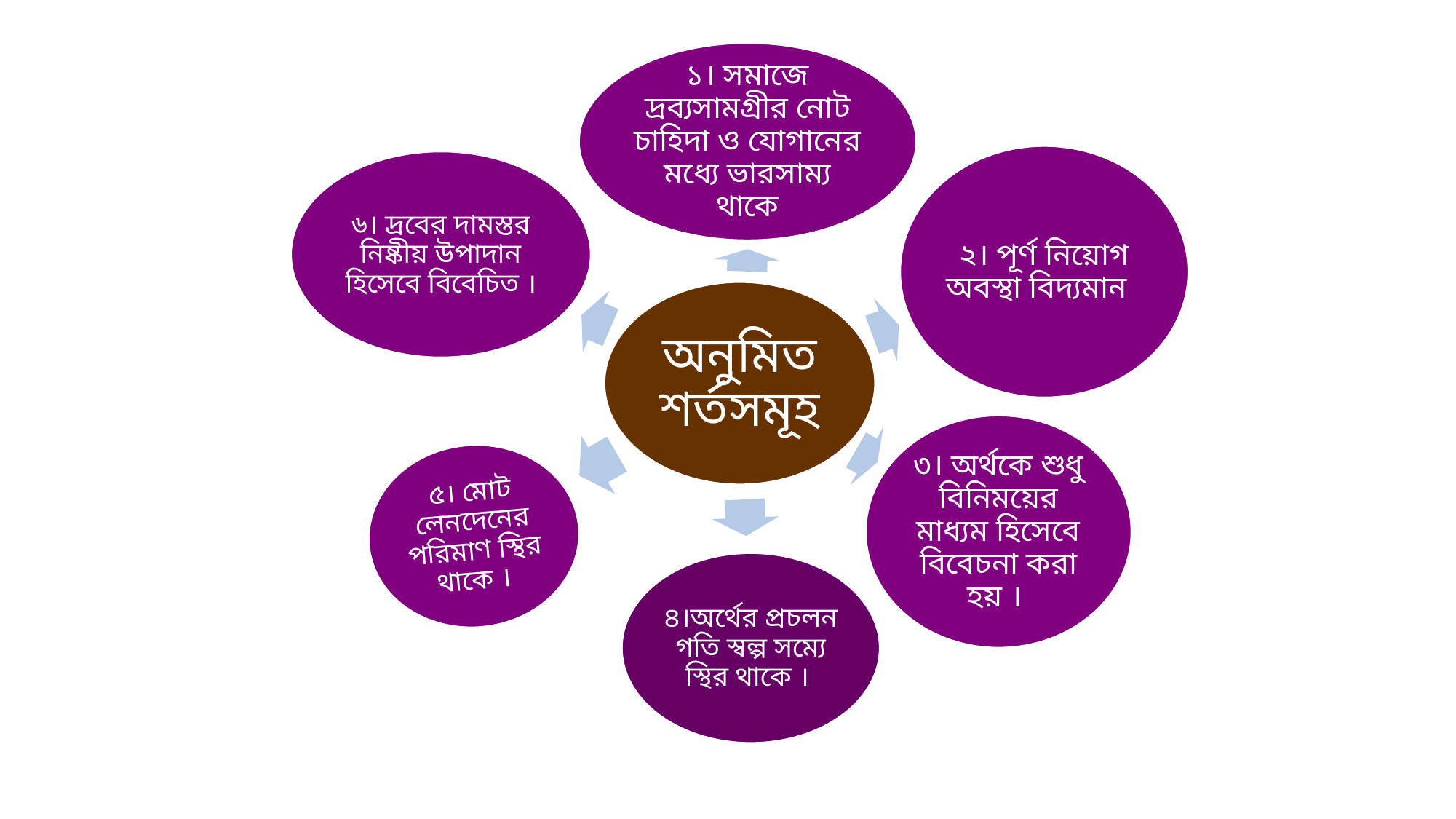

অনুমিত শর্তসমূহ

১। সমাজে দ্রব্যসামগ্রীর নোট চাহিদা ও যোগানের মধ্যে ভারসাম্য থাকে

২। পূর্ণ নিয়োগ অবস্থা বিদ্যমান

৩। অর্থকে শুধু বিনিময়ের মাধ্যম হিসেবে বিবেচনা করা হয় ।

৪।অর্থের প্রচলন গতি স্বল্প সম্যে স্থির থাকে ।

৫। মোট লেনদেনের পরিমাণ স্থির থাকে ।

৬। দ্রবের দামস্তর নিষ্কীয় উপাদান হিসেবে বিবেচিত ।